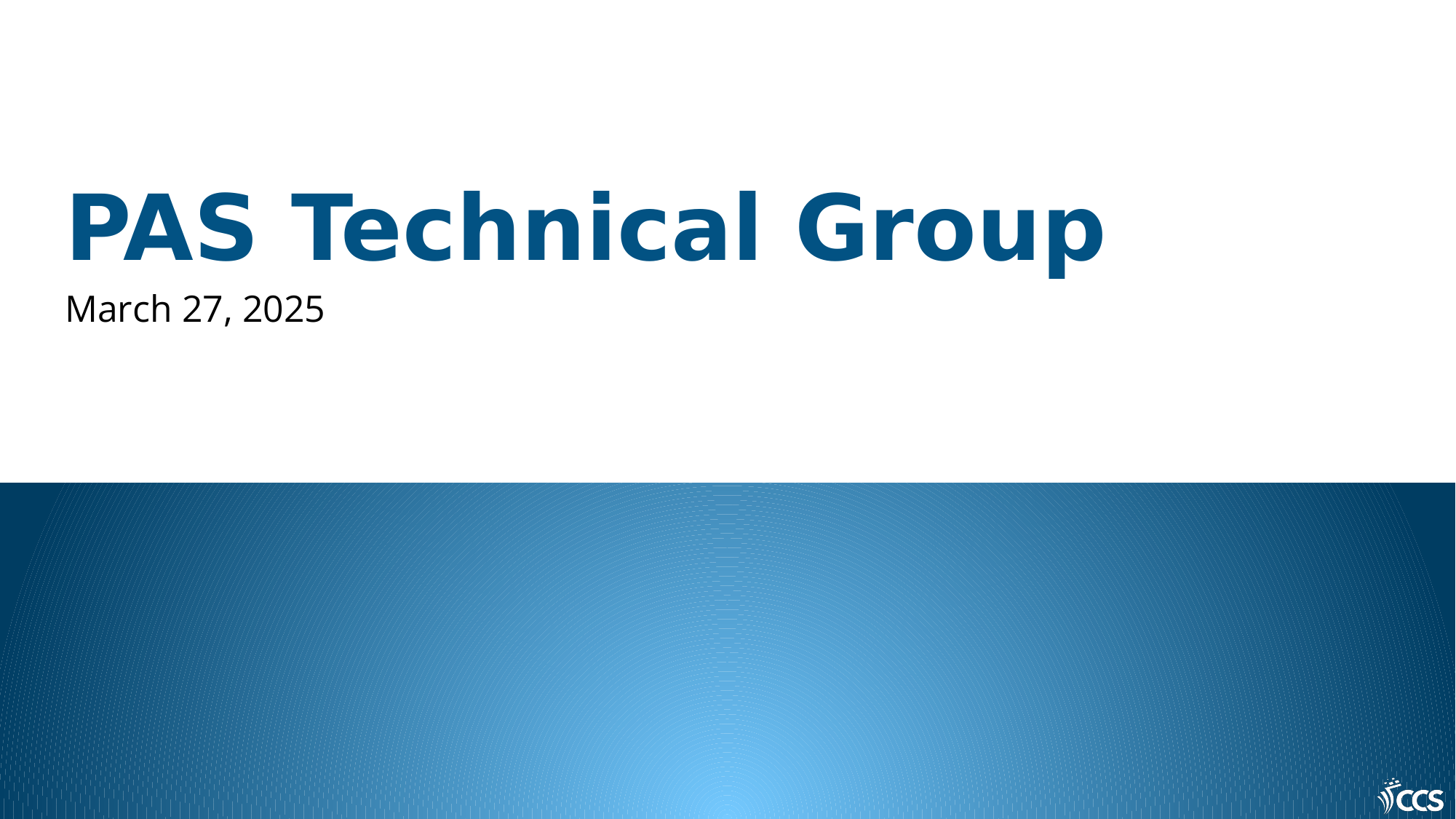

# PAS Technical Group
March 27, 2025